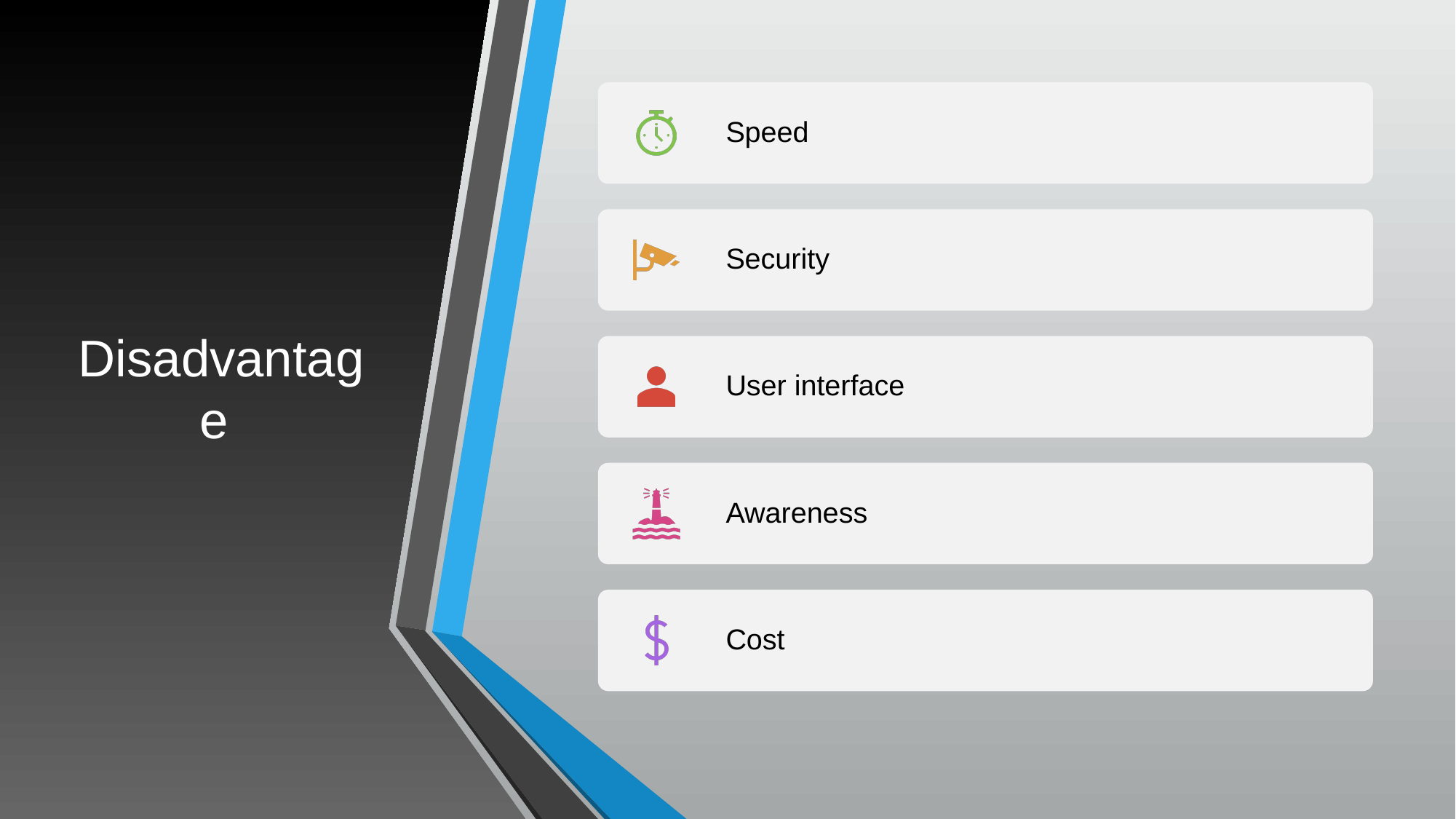

# Disadvantage
Speed
Security
User interface
Awareness
Cost